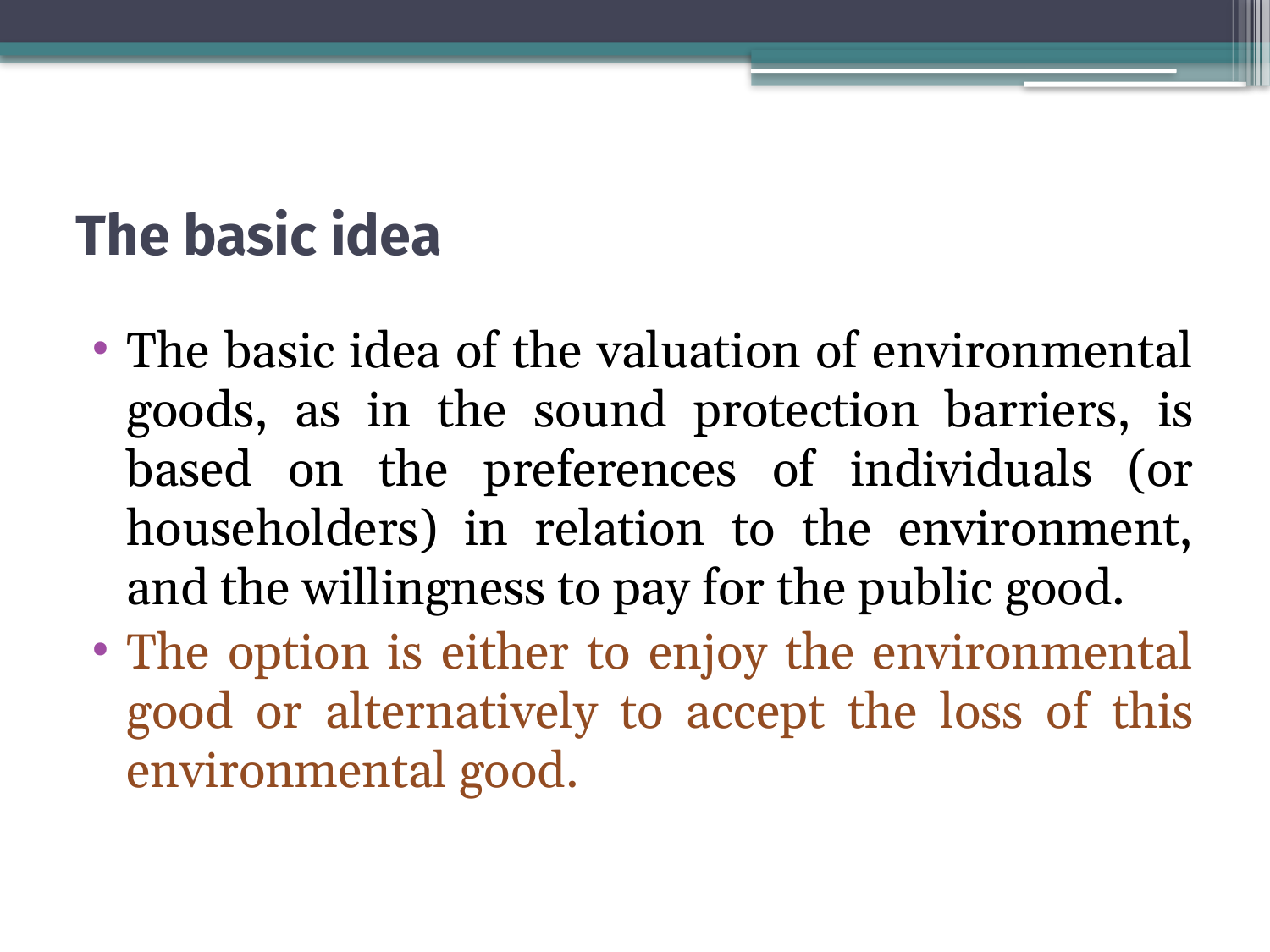

# The basic idea
The basic idea of the valuation of environmental goods, as in the sound protection barriers, is based on the preferences of individuals (or householders) in relation to the environment, and the willingness to pay for the public good.
The option is either to enjoy the environmental good or alternatively to accept the loss of this environmental good.